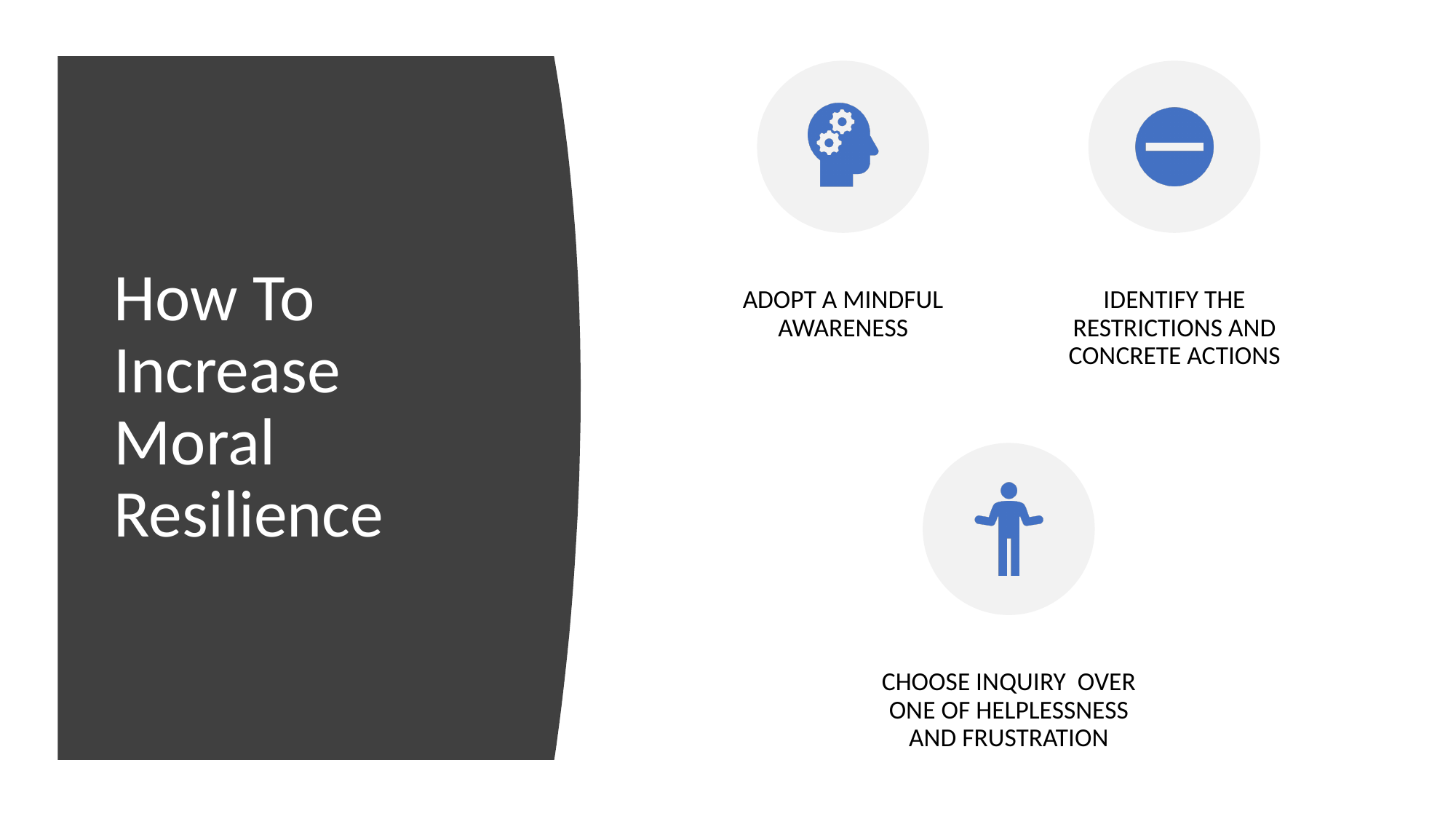

Adopt a mindful awareness
Identify the restrictions and concrete actions
Choose inquiry  over one of helplessness and frustration

# How To Increase Moral Resilience